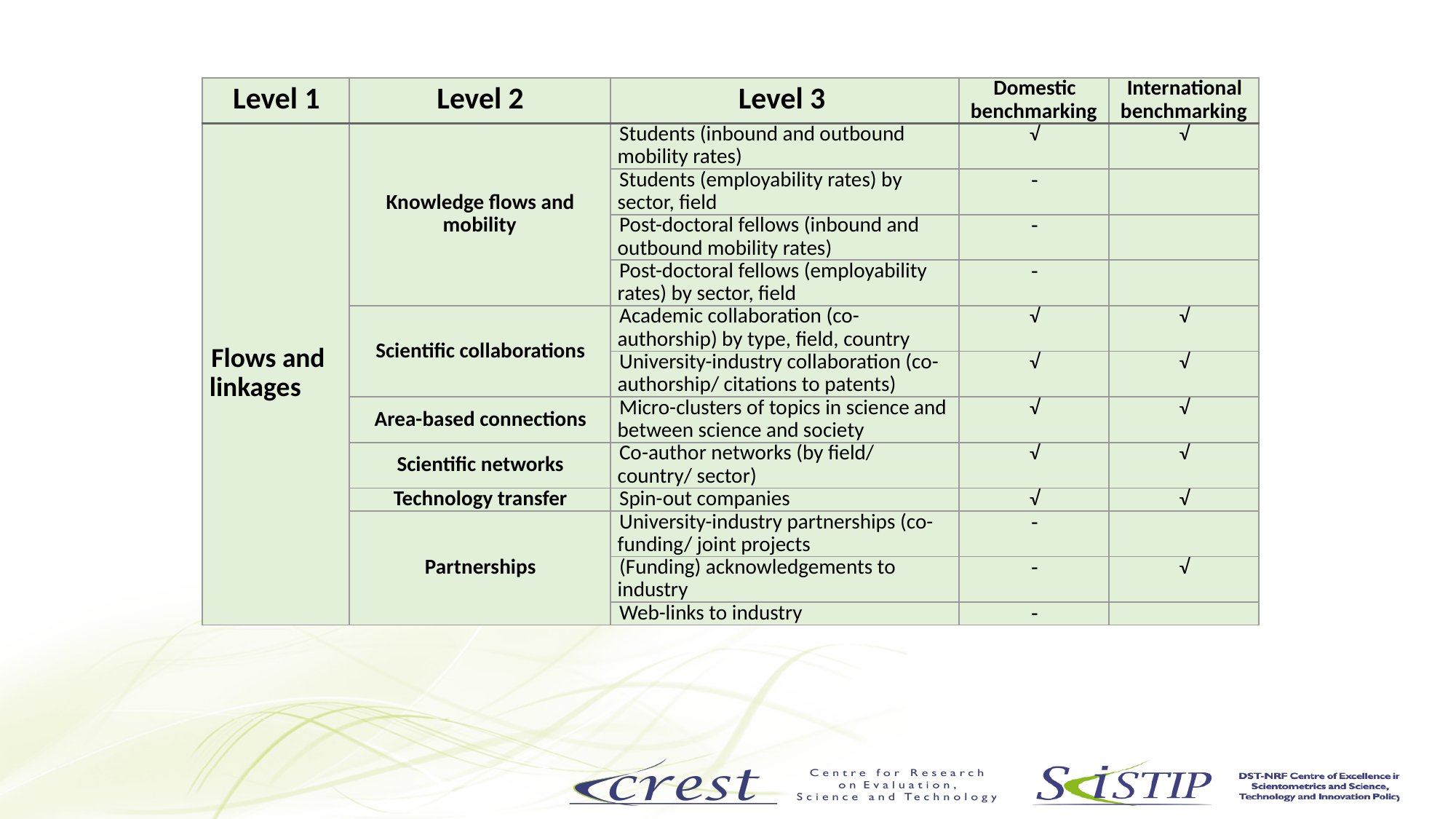

| Level 1 | Level 2 | Level 3 | Domestic benchmarking | International benchmarking |
| --- | --- | --- | --- | --- |
| Flows and linkages | Knowledge flows and mobility | Students (inbound and outbound mobility rates) | √ | √ |
|  |  | Students (employability rates) by sector, field | ˗ |  |
|  |  | Post-doctoral fellows (inbound and outbound mobility rates) | ˗ |  |
|  |  | Post-doctoral fellows (employability rates) by sector, field | ˗ |  |
|  | Scientific collaborations | Academic collaboration (co-authorship) by type, field, country | √ | √ |
|  |  | University-industry collaboration (co-authorship/ citations to patents) | √ | √ |
|  | Area-based connections | Micro-clusters of topics in science and between science and society | √ | √ |
|  | Scientific networks | Co-author networks (by field/ country/ sector) | √ | √ |
|  | Technology transfer | Spin-out companies | √ | √ |
|  | Partnerships | University-industry partnerships (co-funding/ joint projects | ˗ |  |
|  |  | (Funding) acknowledgements to industry | ˗ | √ |
|  |  | Web-links to industry | ˗ |  |